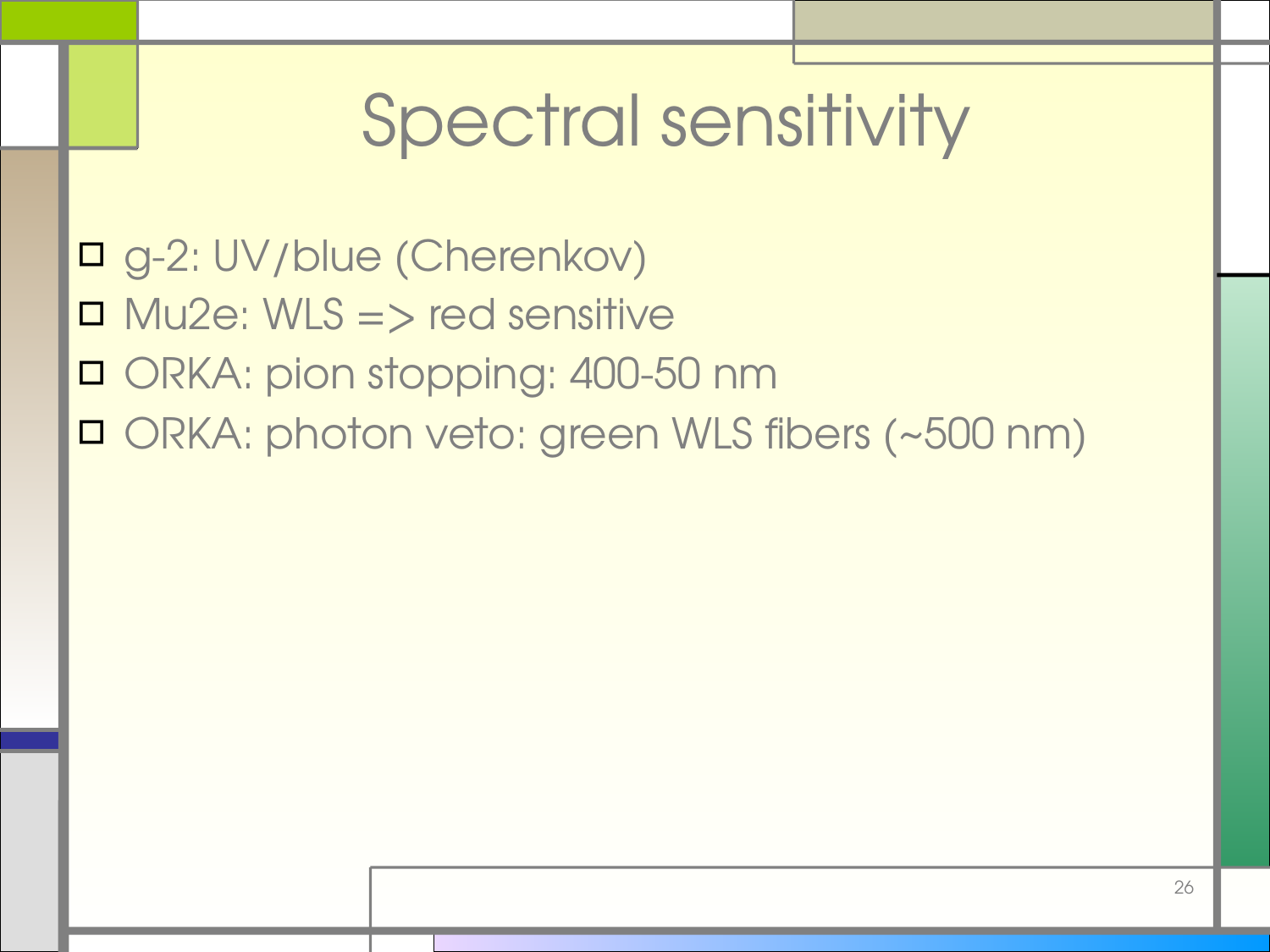

# Spectral sensitivity
g-2: UV/blue (Cherenkov)
Mu2e: WLS => red sensitive
ORKA: pion stopping: 400-50 nm
ORKA: photon veto: green WLS fibers (~500 nm)
26